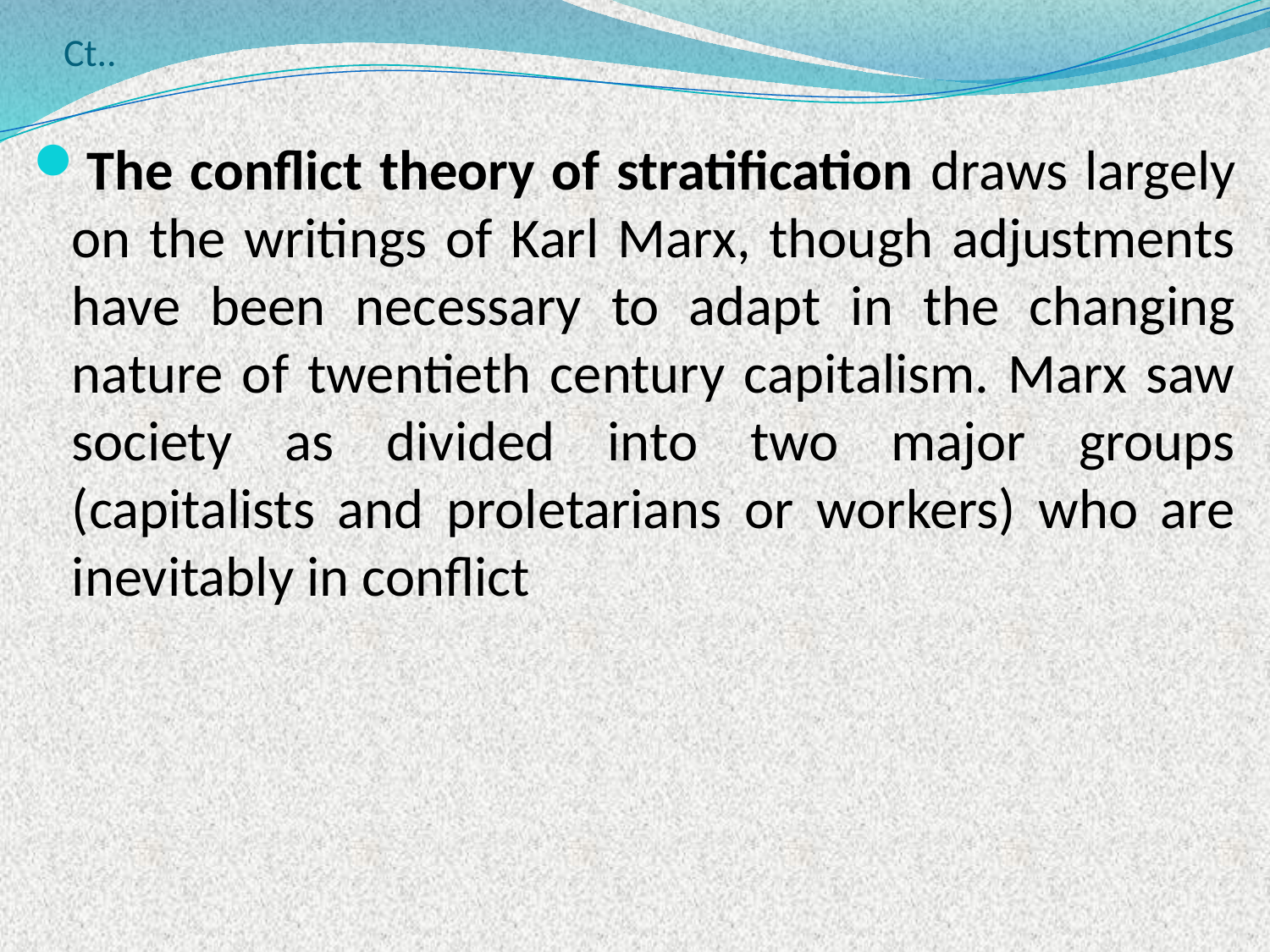

# Ct..
The conflict theory of stratification draws largely on the writings of Karl Marx, though adjustments have been necessary to adapt in the changing nature of twentieth century capitalism. Marx saw society as divided into two major groups (capitalists and proletarians or workers) who are inevitably in conflict